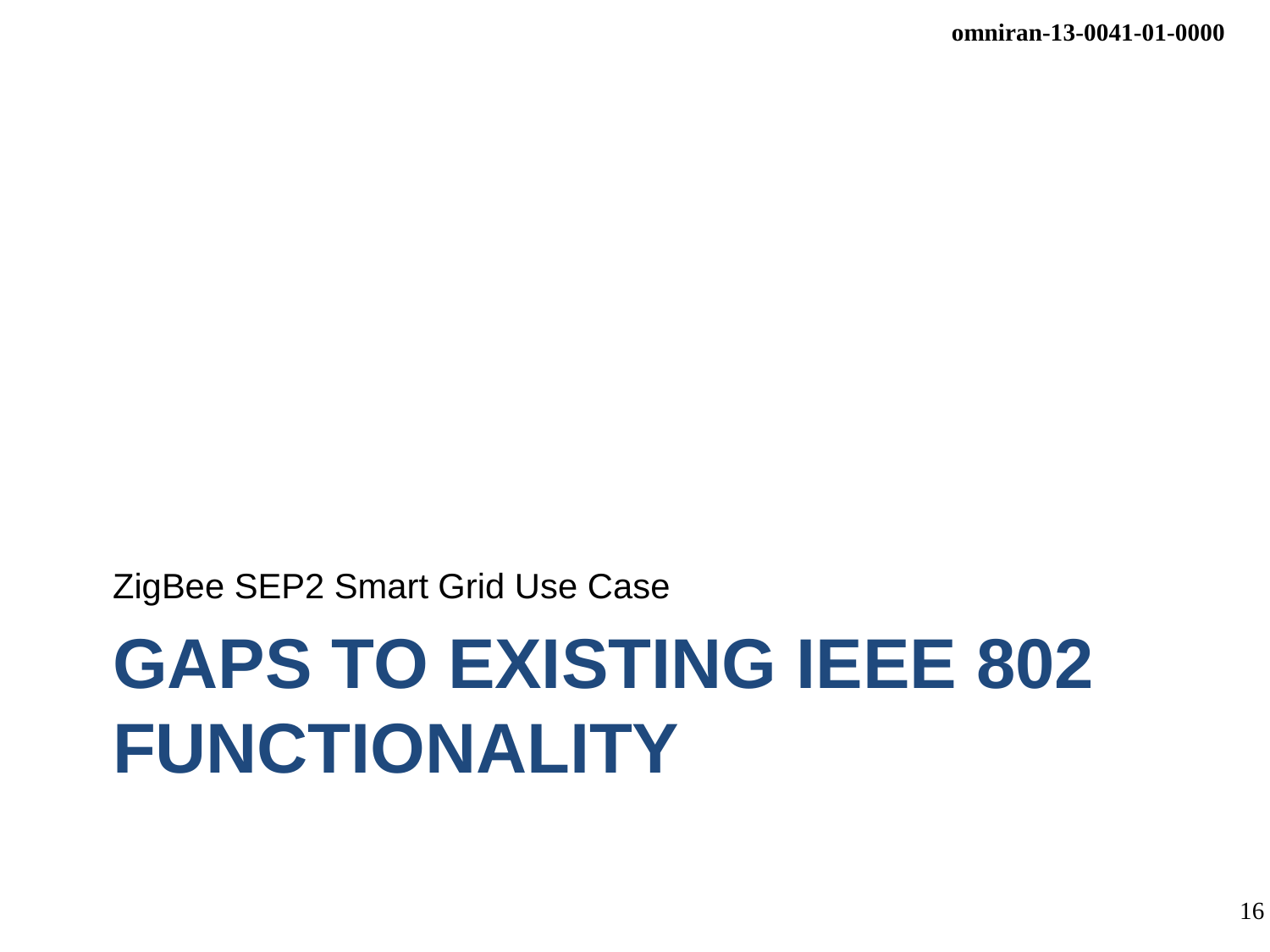

ZigBee SEP2 Smart Grid Use Case
# GAPS To EXISTING IEEE 802 Functionality